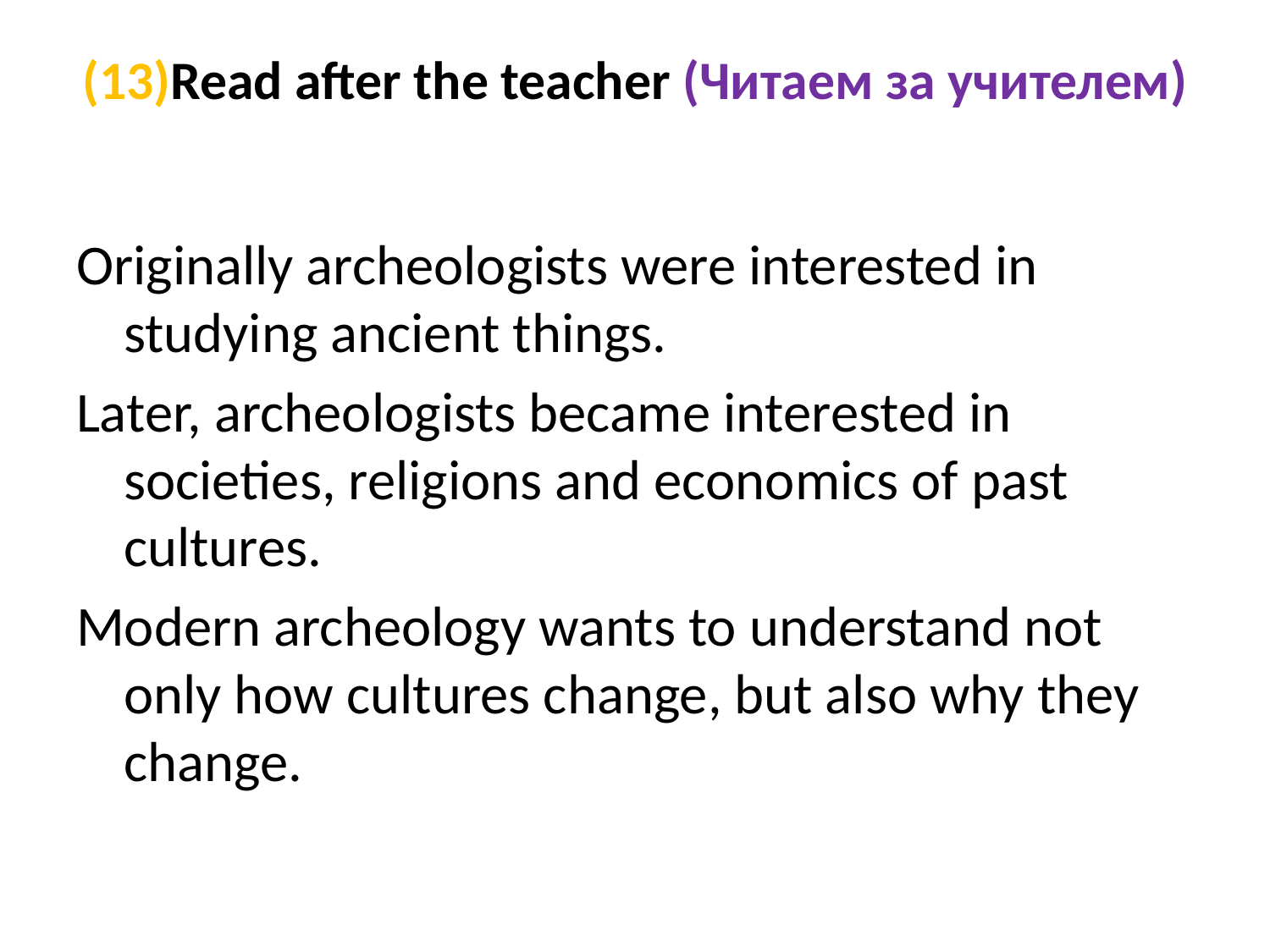

# (13)Read after the teacher (Читаем за учителем)
Originally archeologists were interested in studying ancient things.
Later, archeologists became interested in societies, religions and economics of past cultures.
Modern archeology wants to understand not only how cultures change, but also why they change.